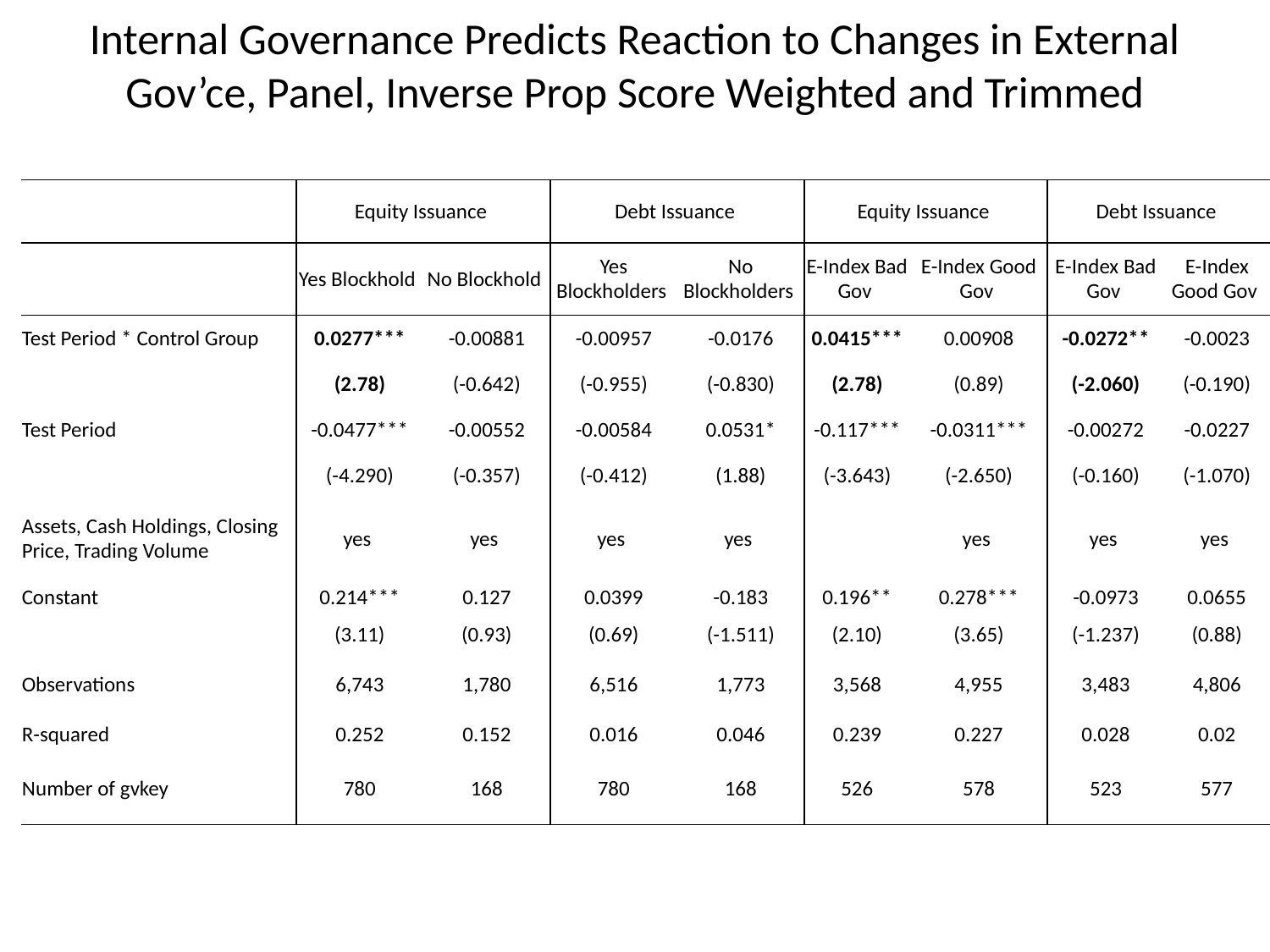

# Internal Governance Predicts Reaction to Changes in External Gov’ce, Panel, Inverse Prop Score Weighted and Trimmed
|  | Equity Issuance |  | Debt Issuance |  | Equity Issuance |  | Debt Issuance |  |
| --- | --- | --- | --- | --- | --- | --- | --- | --- |
|  | Yes Blockhold | No Blockhold | Yes Blockholders | No Blockholders | E-Index Bad Gov | E-Index Good Gov | E-Index Bad Gov | E-Index Good Gov |
| Test Period \* Control Group | 0.0277\*\*\* | -0.00881 | -0.00957 | -0.0176 | 0.0415\*\*\* | 0.00908 | -0.0272\*\* | -0.0023 |
|  | (2.78) | (-0.642) | (-0.955) | (-0.830) | (2.78) | (0.89) | (-2.060) | (-0.190) |
| Test Period | -0.0477\*\*\* | -0.00552 | -0.00584 | 0.0531\* | -0.117\*\*\* | -0.0311\*\*\* | -0.00272 | -0.0227 |
|  | (-4.290) | (-0.357) | (-0.412) | (1.88) | (-3.643) | (-2.650) | (-0.160) | (-1.070) |
| Assets, Cash Holdings, Closing Price, Trading Volume | yes | yes | yes | yes |  | yes | yes | yes |
| Constant | 0.214\*\*\* | 0.127 | 0.0399 | -0.183 | 0.196\*\* | 0.278\*\*\* | -0.0973 | 0.0655 |
|  | (3.11) | (0.93) | (0.69) | (-1.511) | (2.10) | (3.65) | (-1.237) | (0.88) |
| Observations | 6,743 | 1,780 | 6,516 | 1,773 | 3,568 | 4,955 | 3,483 | 4,806 |
| R-squared | 0.252 | 0.152 | 0.016 | 0.046 | 0.239 | 0.227 | 0.028 | 0.02 |
| Number of gvkey | 780 | 168 | 780 | 168 | 526 | 578 | 523 | 577 |